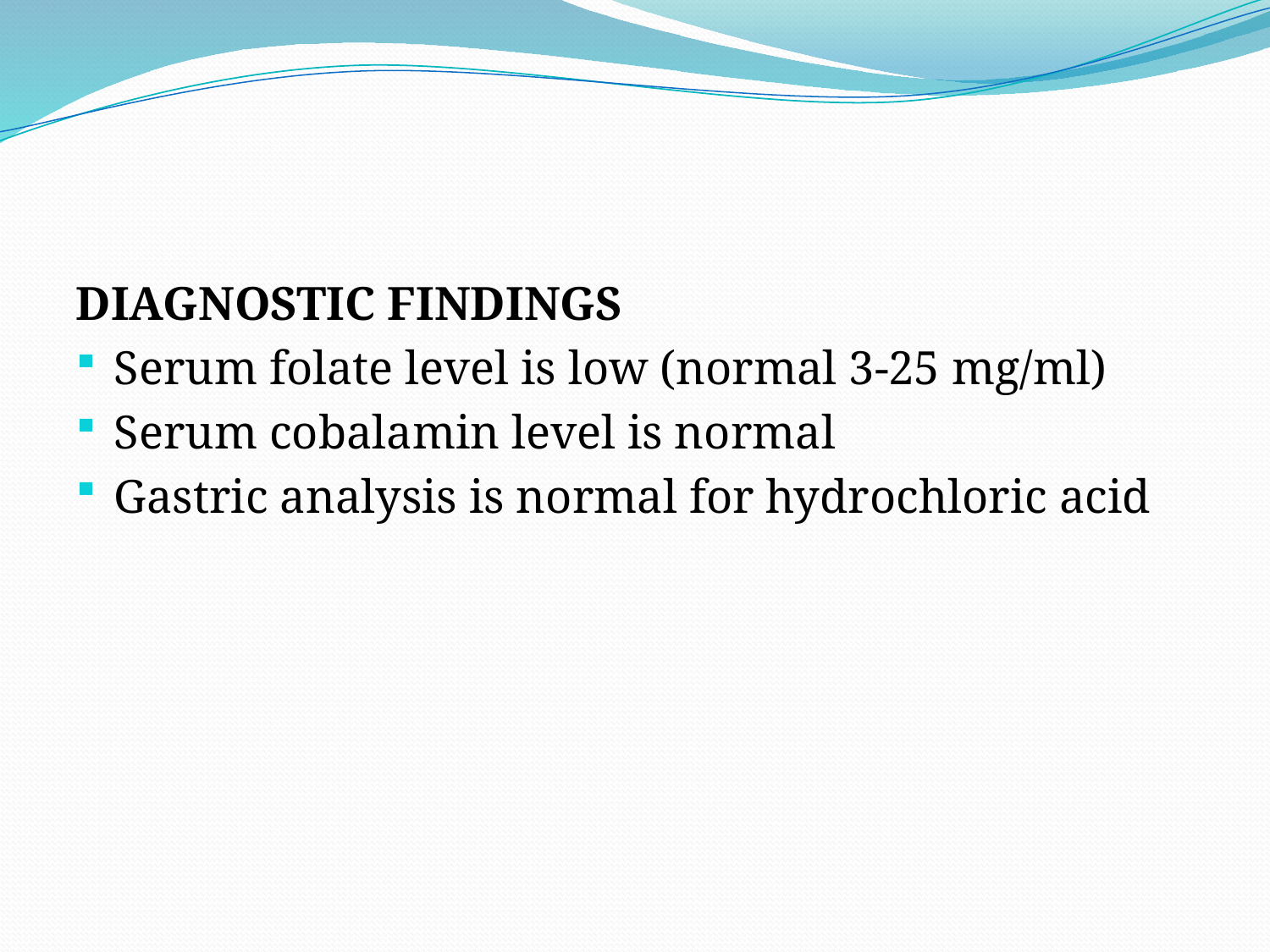

#
DIAGNOSTIC FINDINGS
Serum folate level is low (normal 3-25 mg/ml)
Serum cobalamin level is normal
Gastric analysis is normal for hydrochloric acid